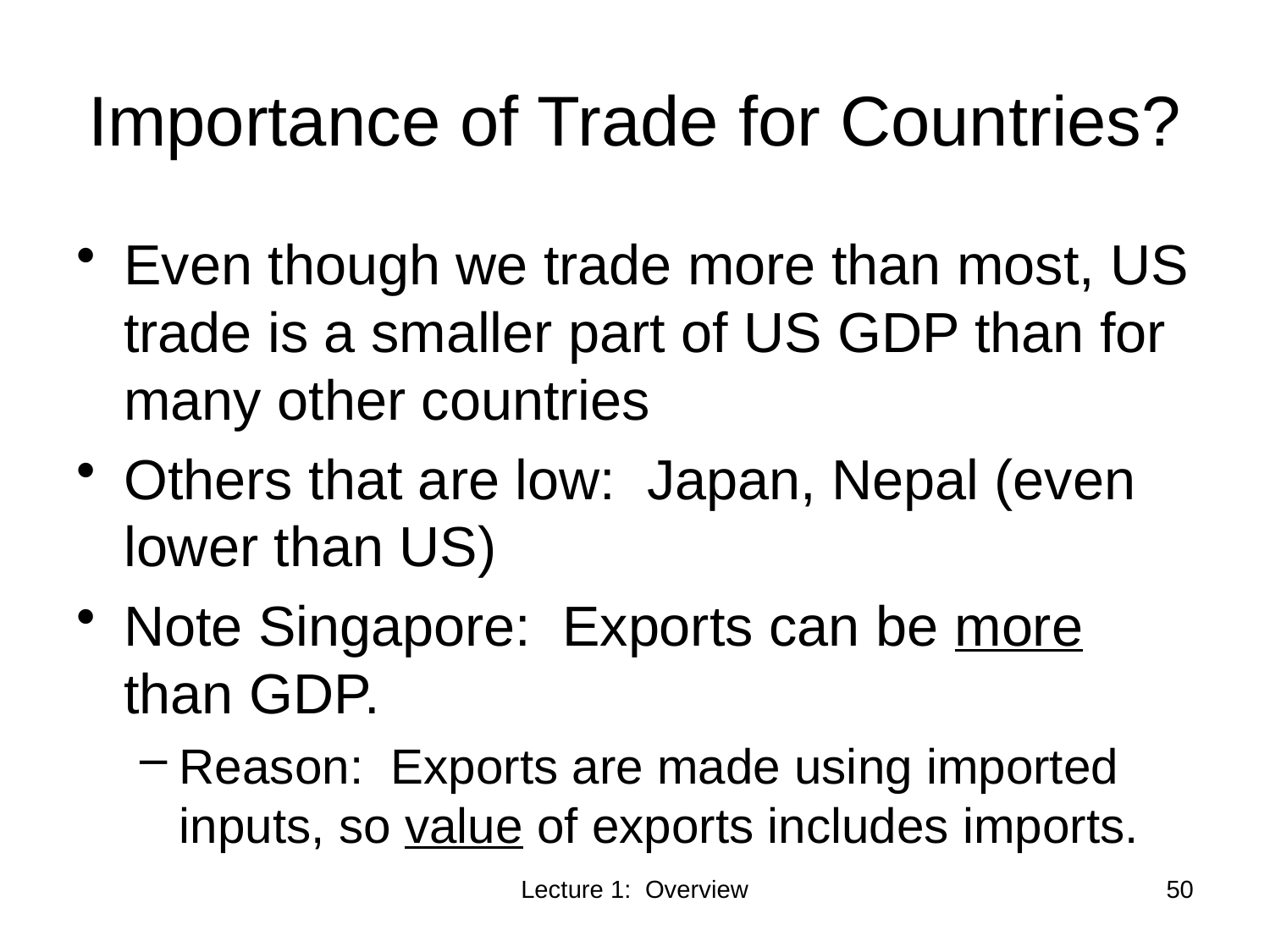

# Importance of Trade for Countries?
Even though we trade more than most, US trade is a smaller part of US GDP than for many other countries
Others that are low:  Japan, Nepal (even lower than US)
Note Singapore:  Exports can be more than GDP.
Reason:  Exports are made using imported inputs, so value of exports includes imports.
Lecture 1:  Overview
50